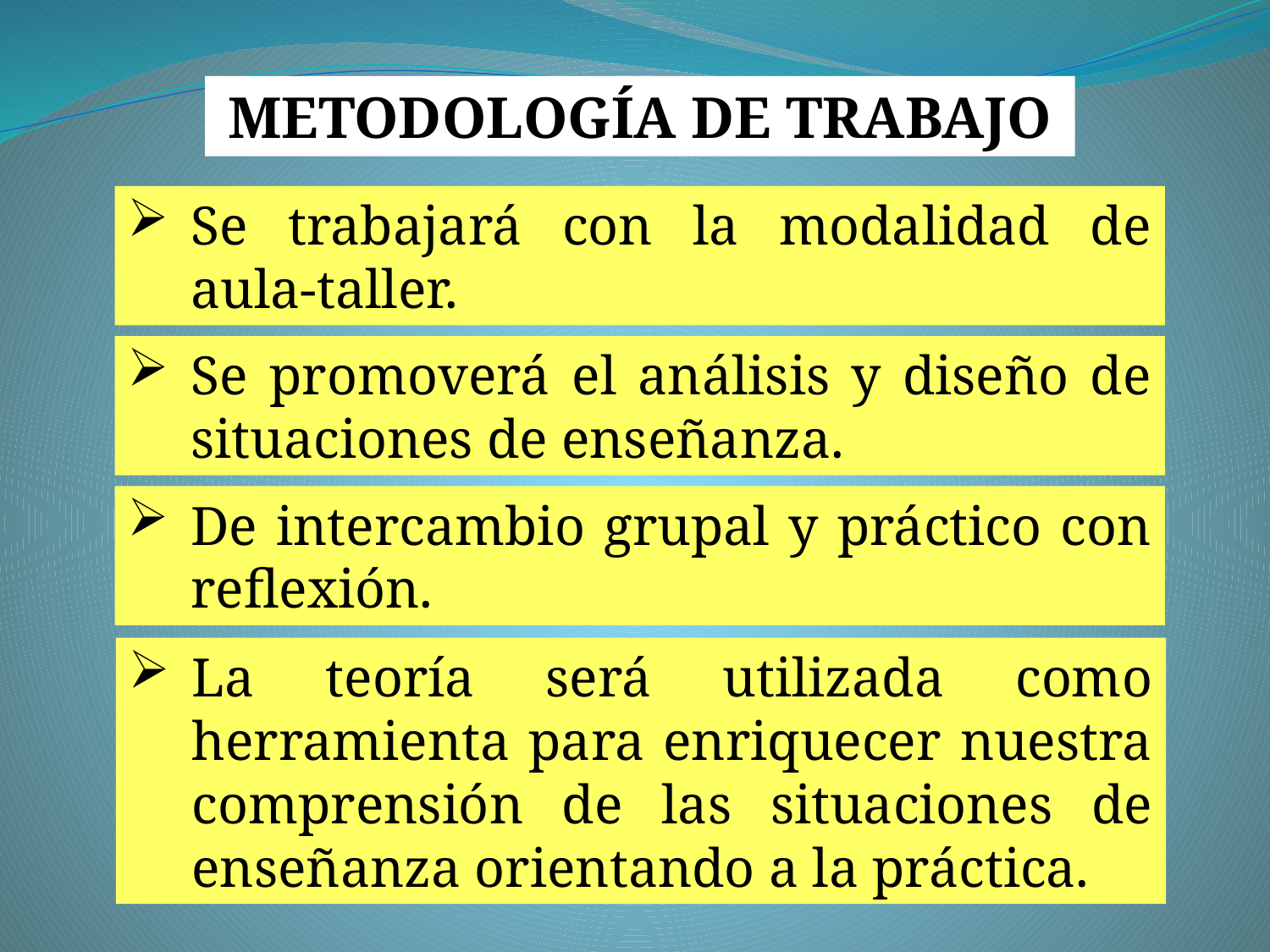

METODOLOGÍA DE TRABAJO
Se trabajará con la modalidad de aula-taller.
Se promoverá el análisis y diseño de situaciones de enseñanza.
De intercambio grupal y práctico con reflexión.
La teoría será utilizada como herramienta para enriquecer nuestra comprensión de las situaciones de enseñanza orientando a la práctica.